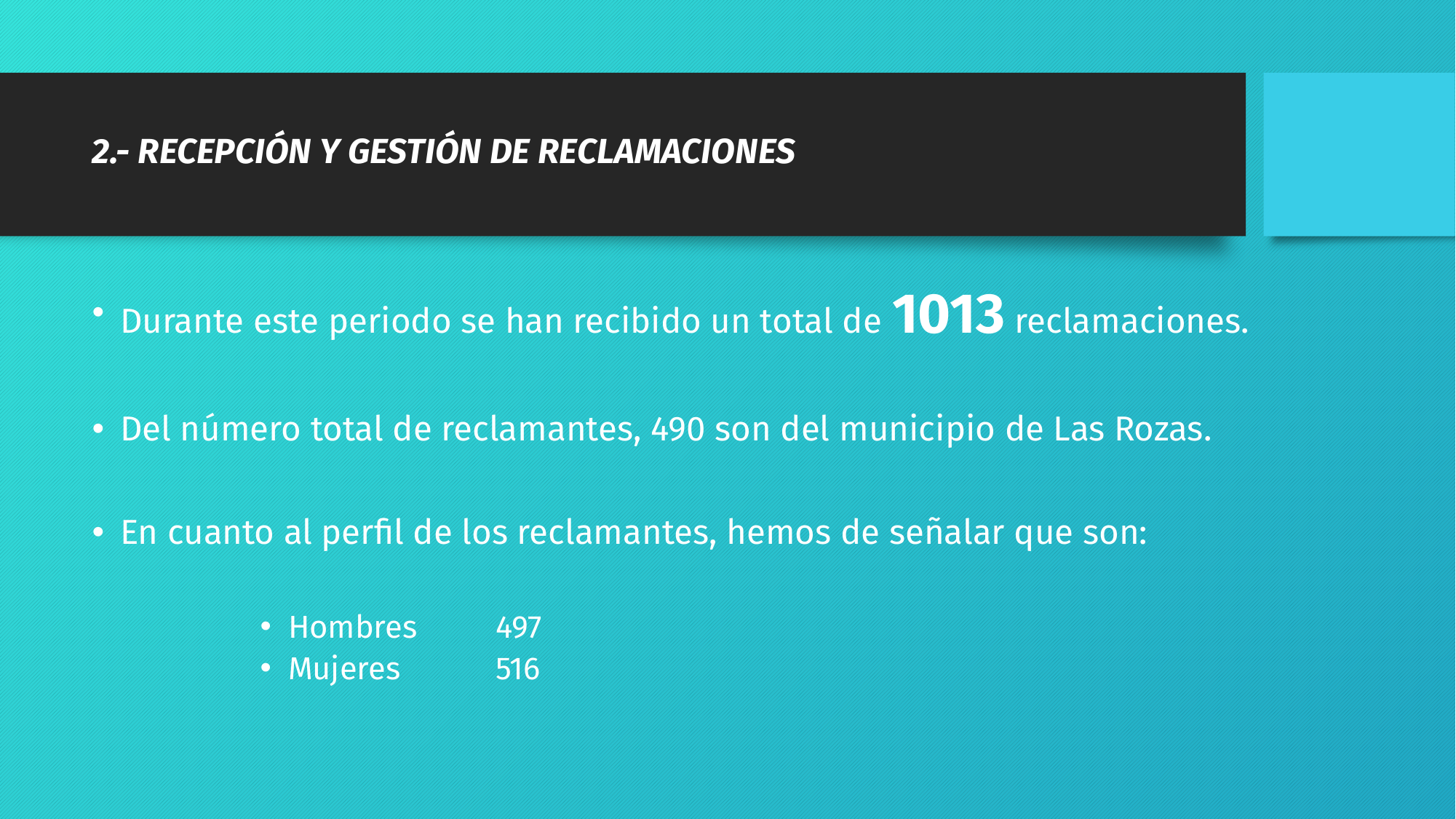

# 2.- RECEPCIÓN Y GESTIÓN DE RECLAMACIONES
Durante este periodo se han recibido un total de 1013 reclamaciones.

Del número total de reclamantes, 490 son del municipio de Las Rozas.

En cuanto al perfil de los reclamantes, hemos de señalar que son:

Hombres	497
Mujeres	516